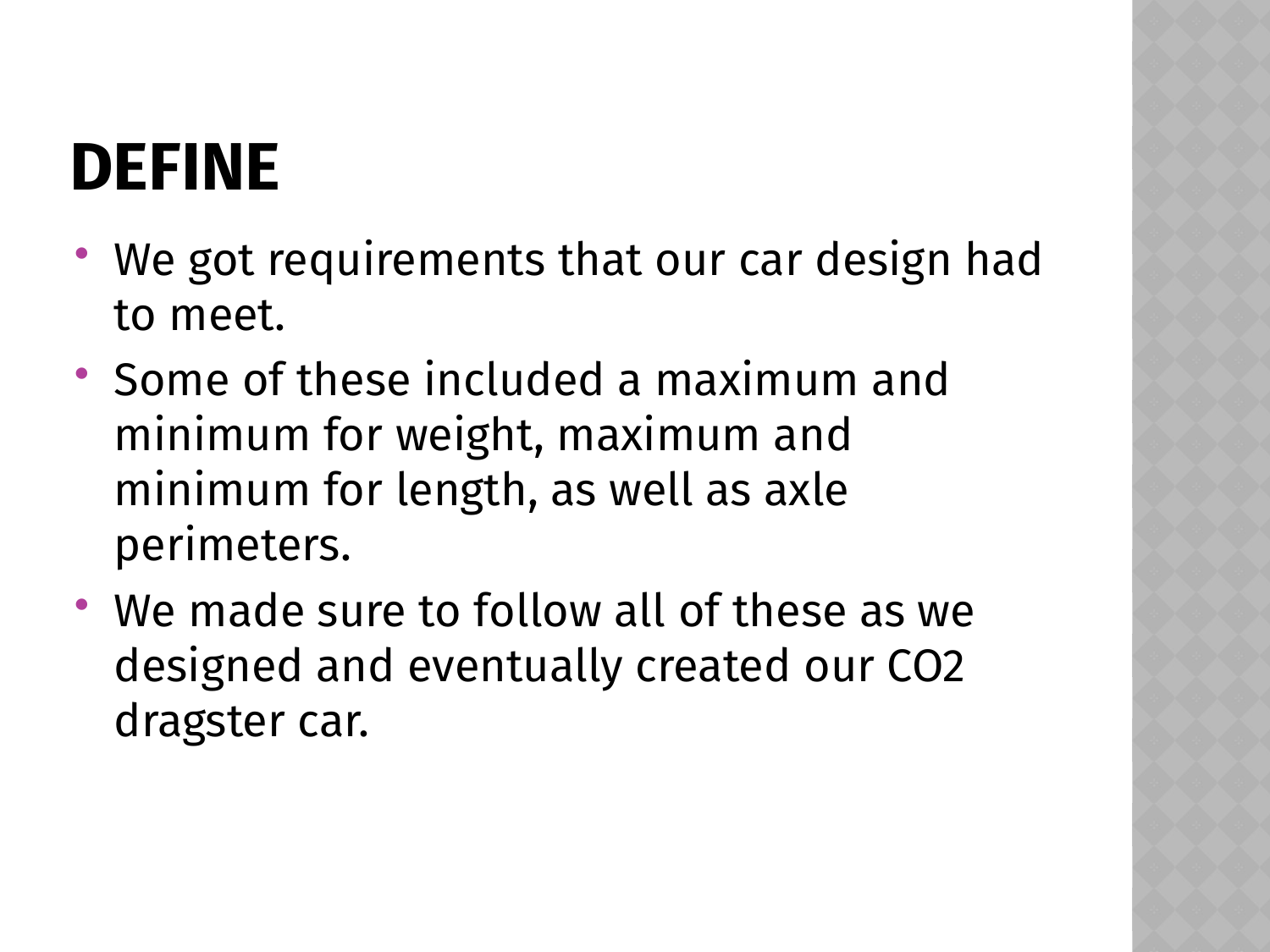

# Define
We got requirements that our car design had to meet.
Some of these included a maximum and minimum for weight, maximum and minimum for length, as well as axle perimeters.
We made sure to follow all of these as we designed and eventually created our CO2 dragster car.